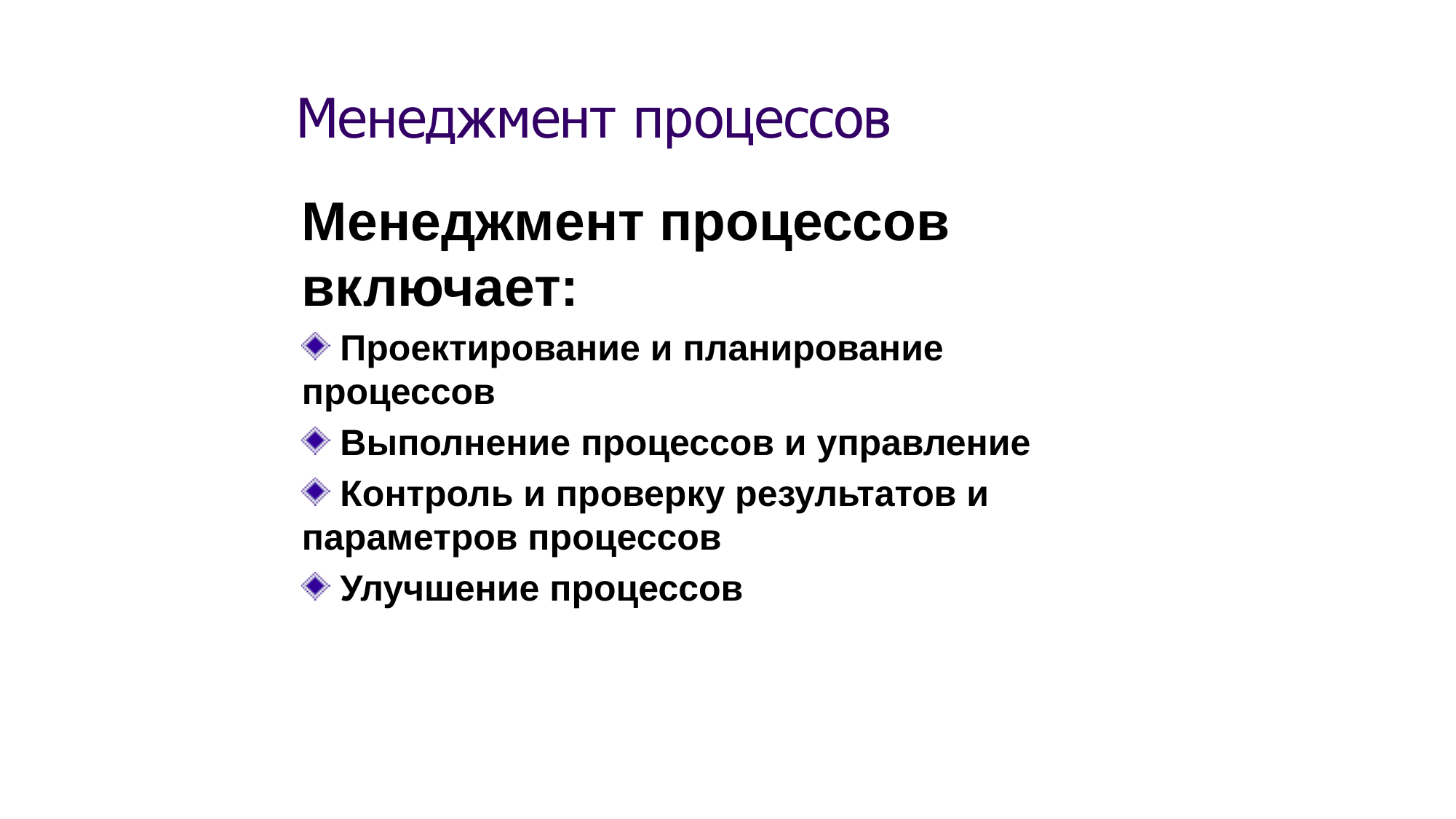

Менеджмент процессов
Менеджмент процессов включает:
 Проектирование и планирование процессов
 Выполнение процессов и управление
 Контроль и проверку результатов и параметров процессов
 Улучшение процессов